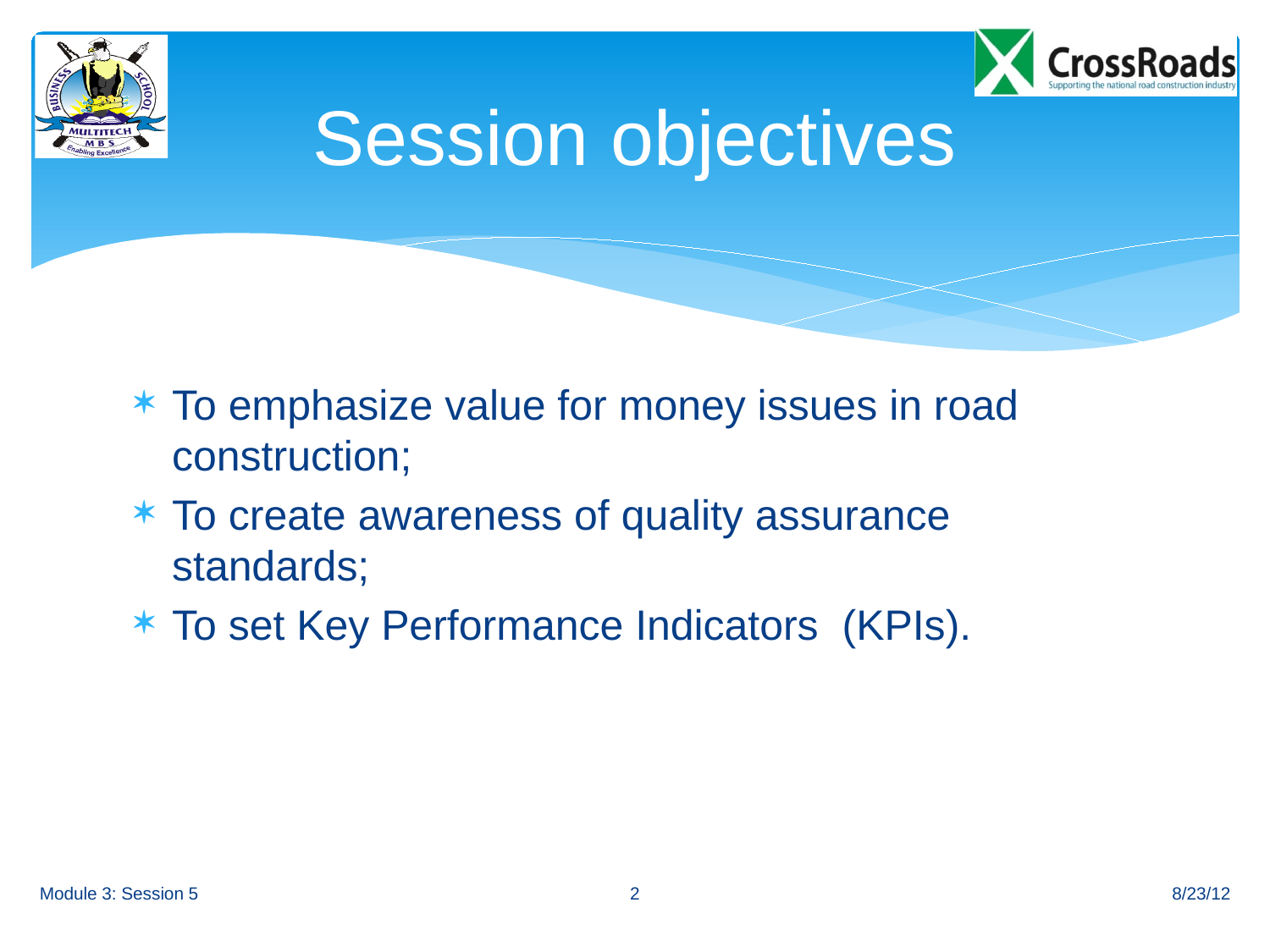

# Session objectives
To emphasize value for money issues in road construction;
To create awareness of quality assurance standards;
To set Key Performance Indicators  (KPIs).
2
Module 3: Session 5
8/23/12